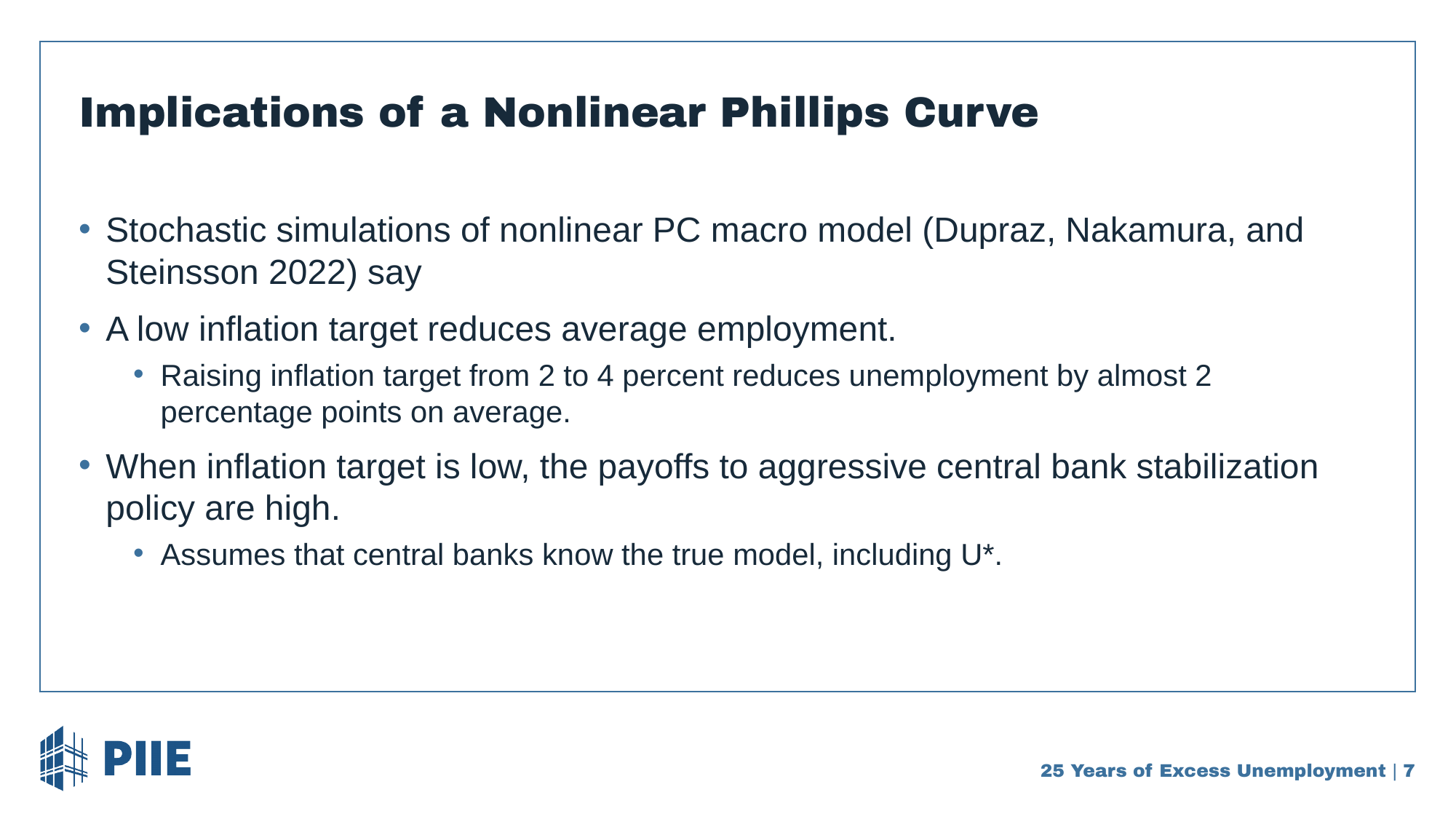

# Implications of a Nonlinear Phillips Curve
Stochastic simulations of nonlinear PC macro model (Dupraz, Nakamura, and Steinsson 2022) say
A low inflation target reduces average employment.
Raising inflation target from 2 to 4 percent reduces unemployment by almost 2 percentage points on average.
When inflation target is low, the payoffs to aggressive central bank stabilization policy are high.
Assumes that central banks know the true model, including U*.
 25 Years of Excess Unemployment | 7